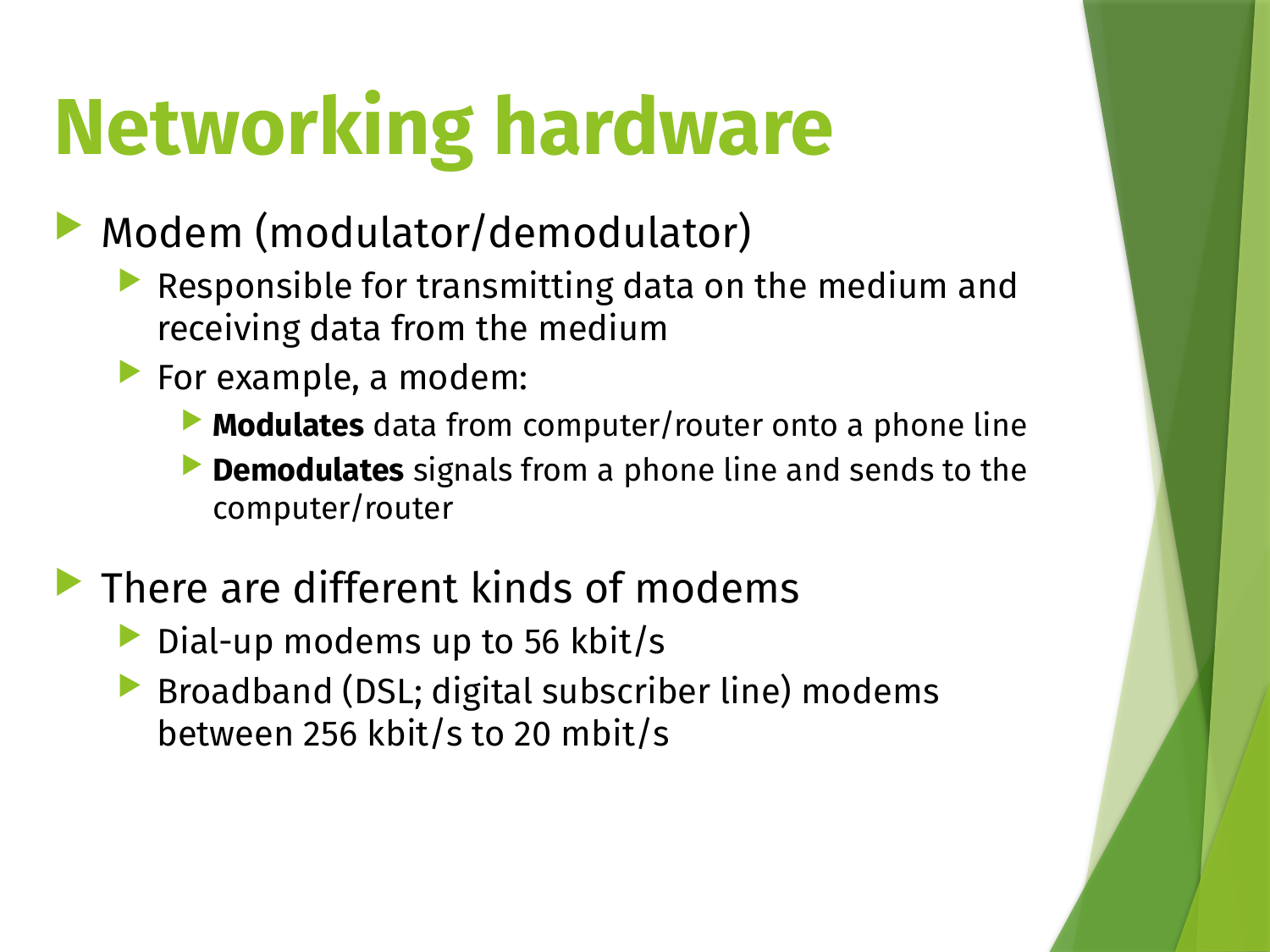

# Networking hardware
Modem (modulator/demodulator)
Responsible for transmitting data on the medium and receiving data from the medium
For example, a modem:
Modulates data from computer/router onto a phone line
Demodulates signals from a phone line and sends to the computer/router
There are different kinds of modems
Dial-up modems up to 56 kbit/s
Broadband (DSL; digital subscriber line) modems between 256 kbit/s to 20 mbit/s